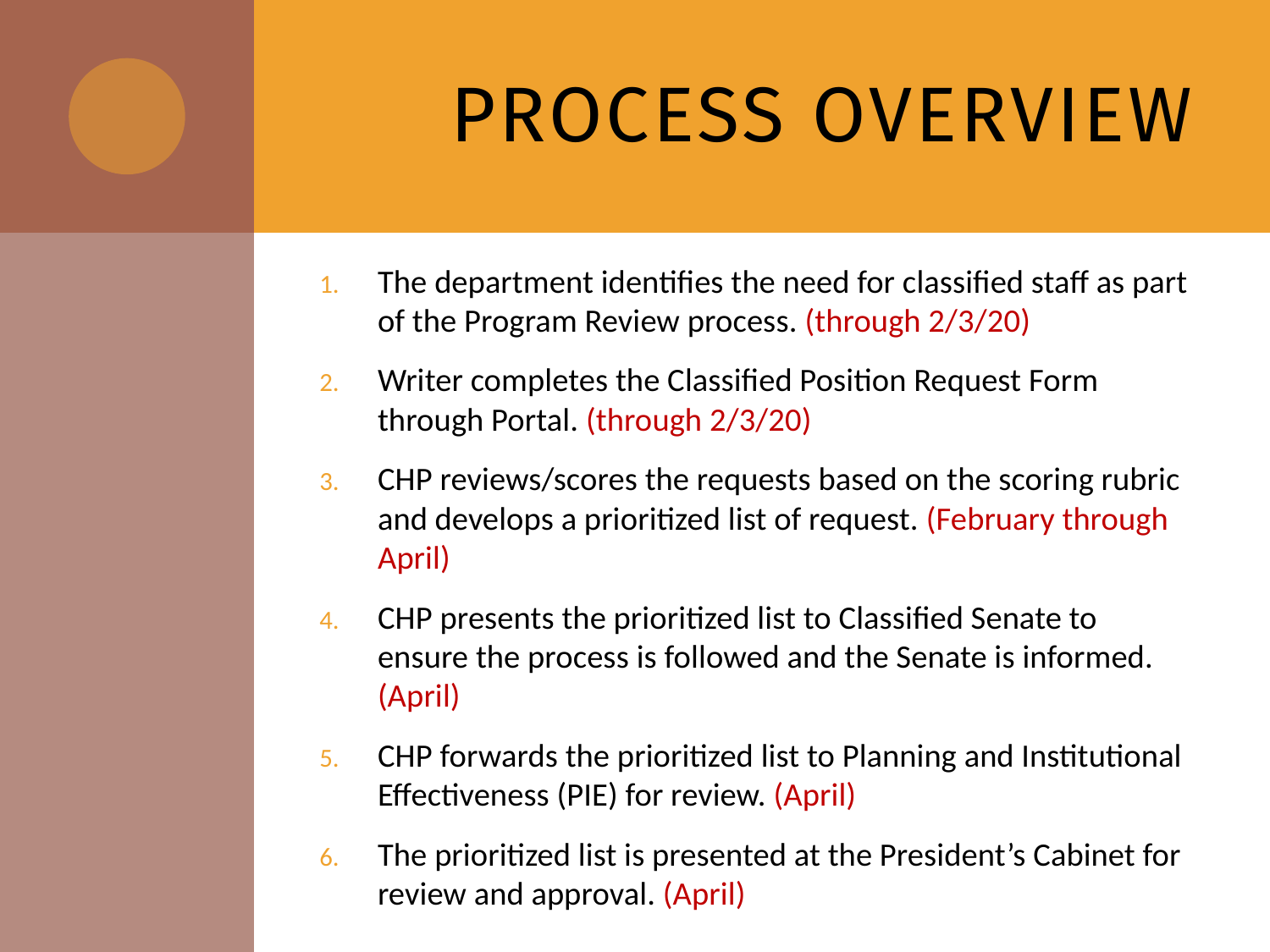

# PROCESS OVERVIEW
The department identifies the need for classified staff as part of the Program Review process. (through 2/3/20)
Writer completes the Classified Position Request Form through Portal. (through 2/3/20)
CHP reviews/scores the requests based on the scoring rubric and develops a prioritized list of request. (February through  April)
CHP presents the prioritized list to Classified Senate to ensure the process is followed and the Senate is informed. (April)
CHP forwards the prioritized list to Planning and Institutional Effectiveness (PIE) for review. (April)
The prioritized list is presented at the President’s Cabinet for review and approval. (April)